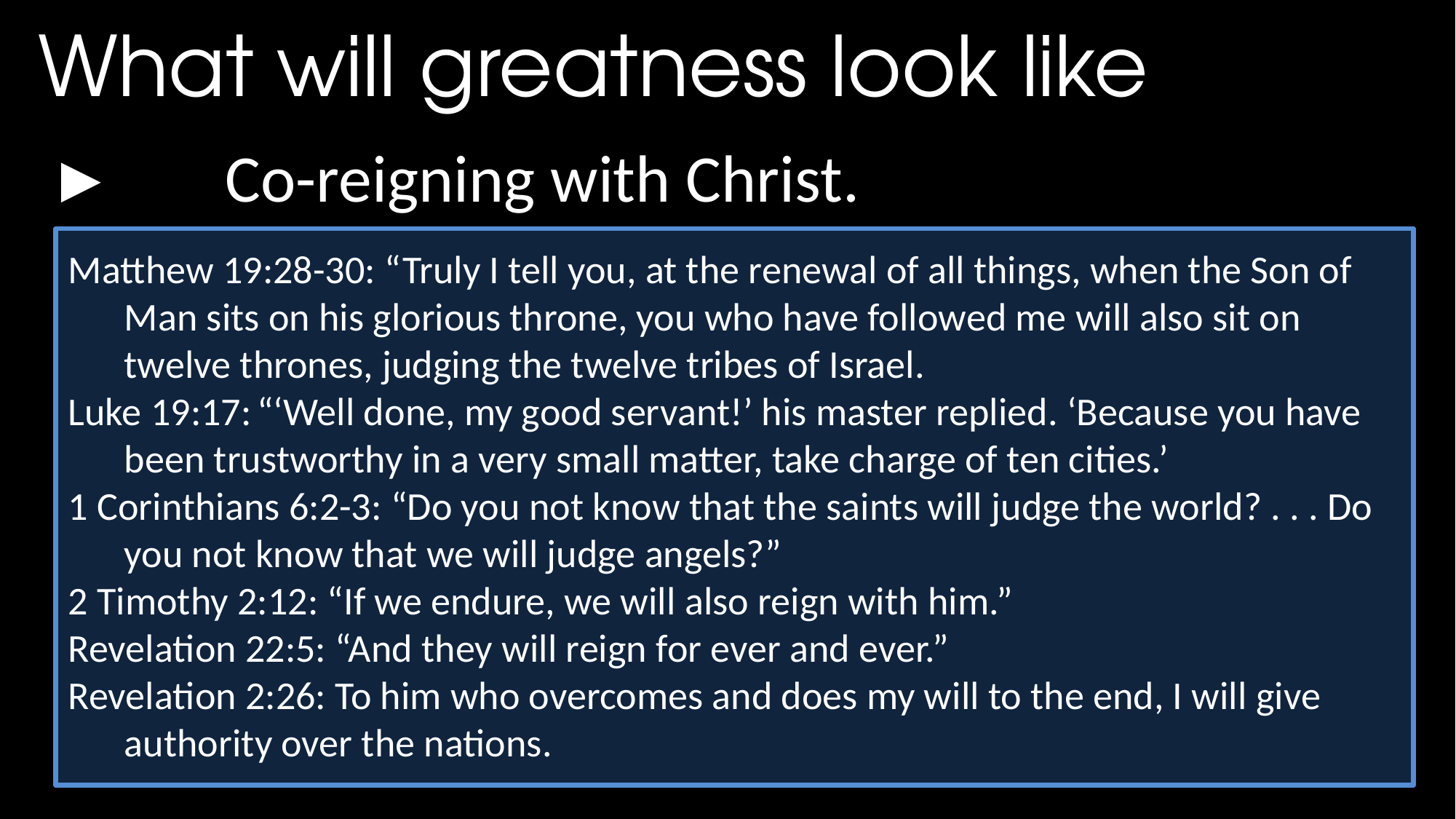

What will greatness look like
► 	Co-reigning with Christ.

Matthew 19:28-30: “Truly I tell you, at the renewal of all things, when the Son of Man sits on his glorious throne, you who have followed me will also sit on twelve thrones, judging the twelve tribes of Israel.
Luke 19:17: “‘Well done, my good servant!’ his master replied. ‘Because you have been trustworthy in a very small matter, take charge of ten cities.’
1 Corinthians 6:2-3: “Do you not know that the saints will judge the world? . . . Do you not know that we will judge angels?”
2 Timothy 2:12: “If we endure, we will also reign with him.”
Revelation 22:5: “And they will reign for ever and ever.”
Revelation 2:26: To him who overcomes and does my will to the end, I will give authority over the nations.